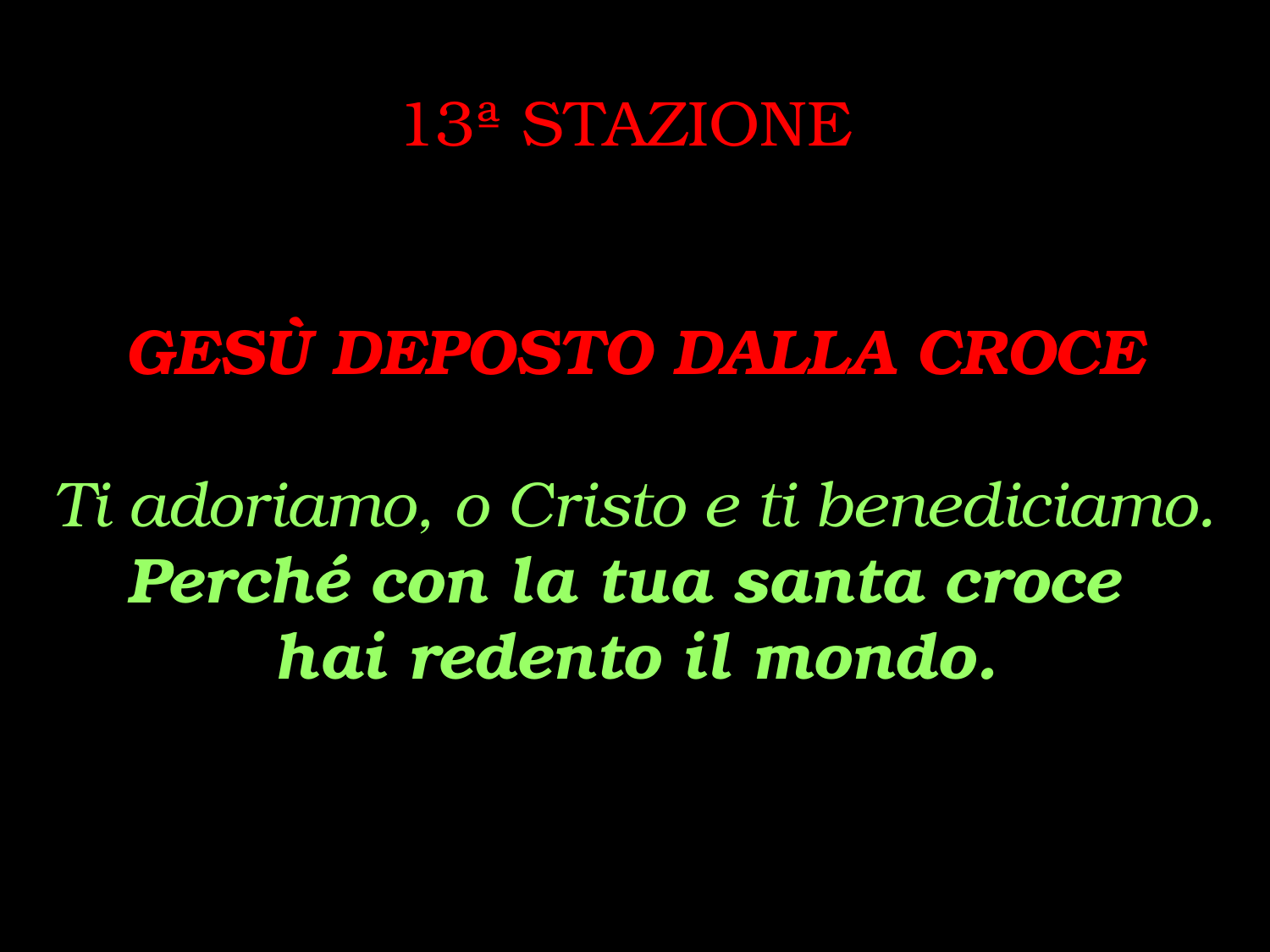

13ª STAZIONE

GESÙ DEPOSTO DALLA CROCE

Ti adoriamo, o Cristo e ti benediciamo.
Perché con la tua santa croce
hai redento il mondo.